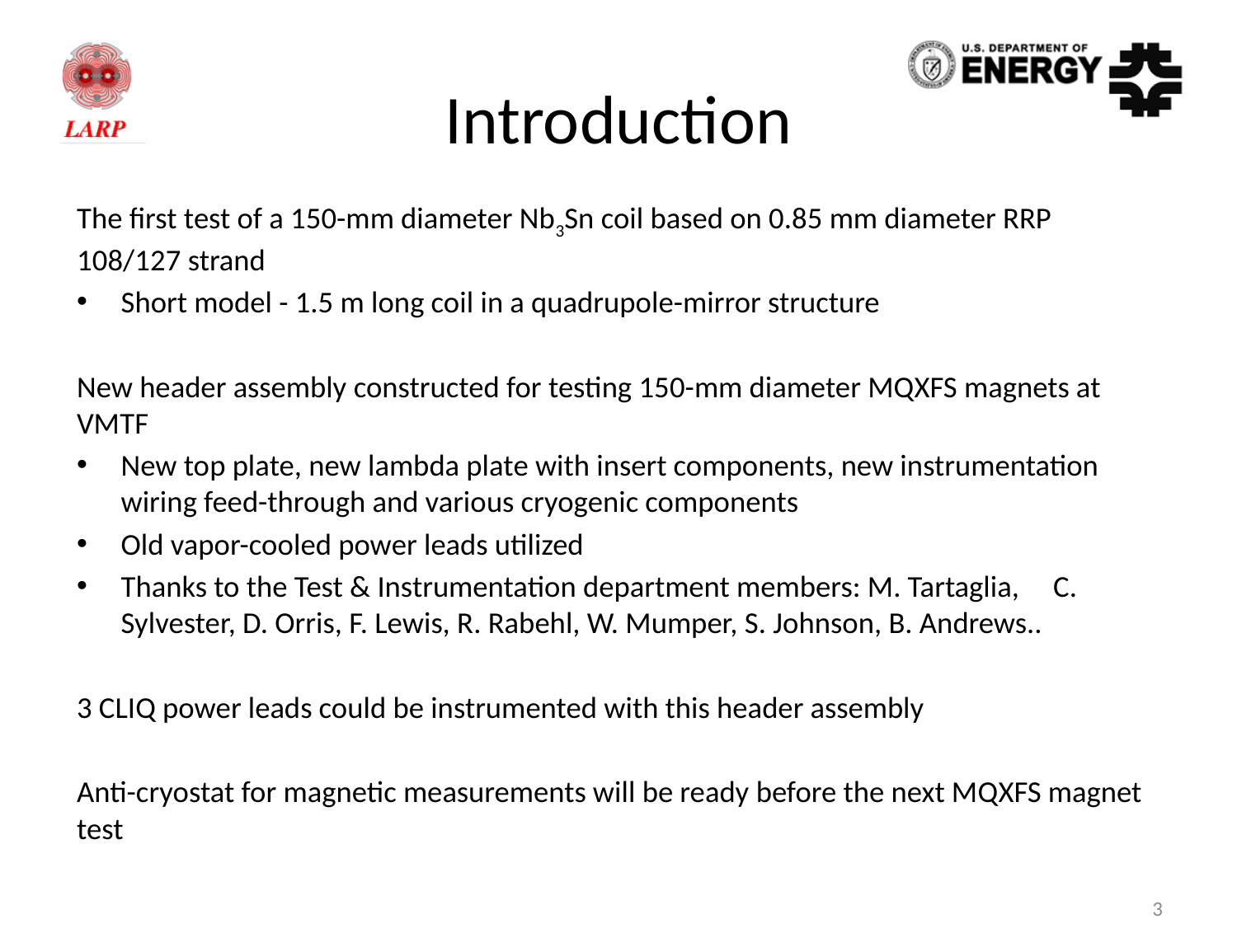

# Introduction
The first test of a 150-mm diameter Nb3Sn coil based on 0.85 mm diameter RRP 108/127 strand
Short model - 1.5 m long coil in a quadrupole-mirror structure

New header assembly constructed for testing 150-mm diameter MQXFS magnets at VMTF
New top plate, new lambda plate with insert components, new instrumentation wiring feed-through and various cryogenic components
Old vapor-cooled power leads utilized
Thanks to the Test & Instrumentation department members: M. Tartaglia,     C. Sylvester, D. Orris, F. Lewis, R. Rabehl, W. Mumper, S. Johnson, B. Andrews..

3 CLIQ power leads could be instrumented with this header assembly

Anti-cryostat for magnetic measurements will be ready before the next MQXFS magnet test
3